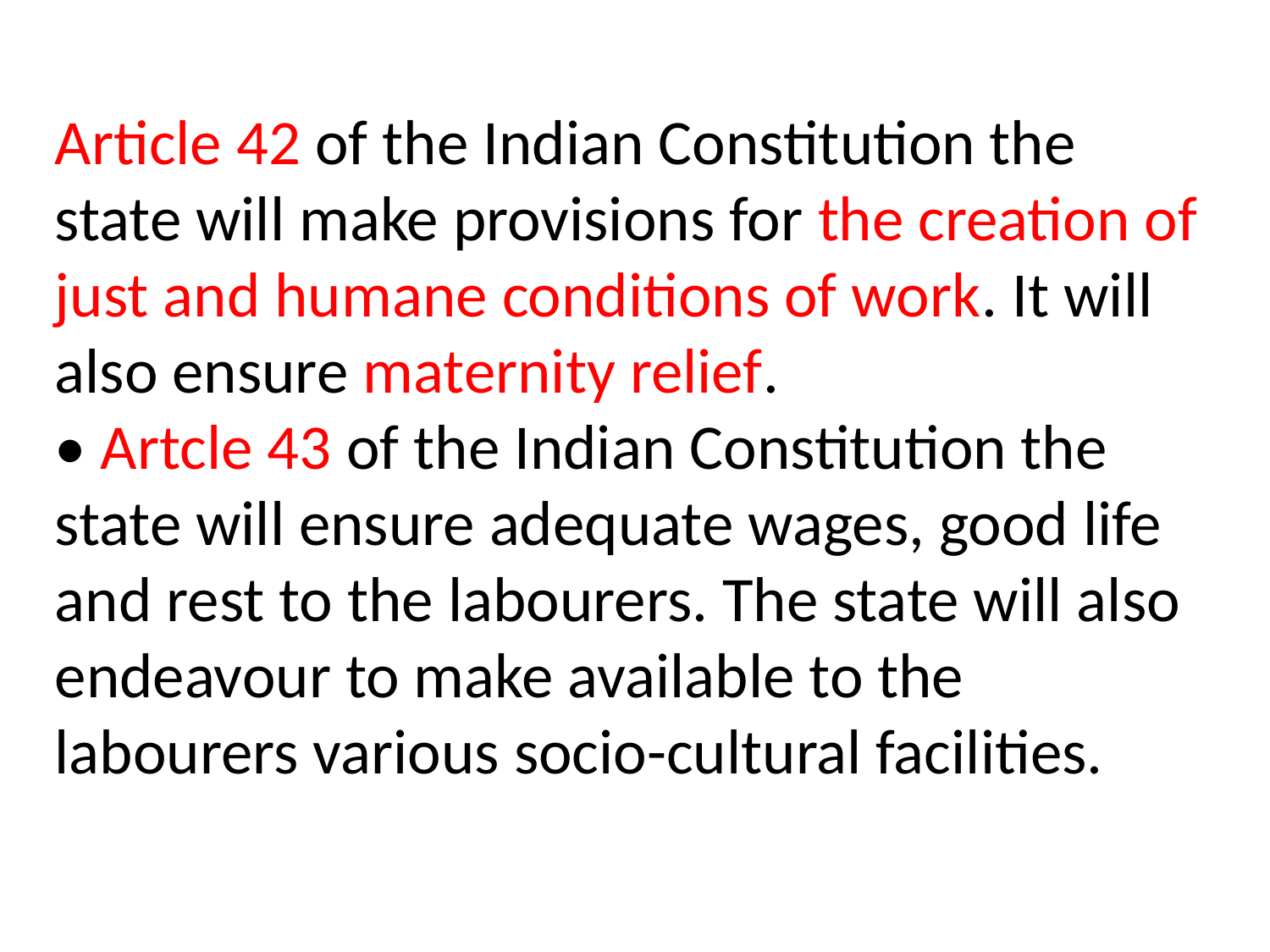

#

Article 42 of the Indian Constitution the state will make provisions for the creation of just and humane conditions of work. It will also ensure maternity relief.
• Artcle 43 of the Indian Constitution the state will ensure adequate wages, good life and rest to the labourers. The state will also endeavour to make available to the labourers various socio-cultural facilities.